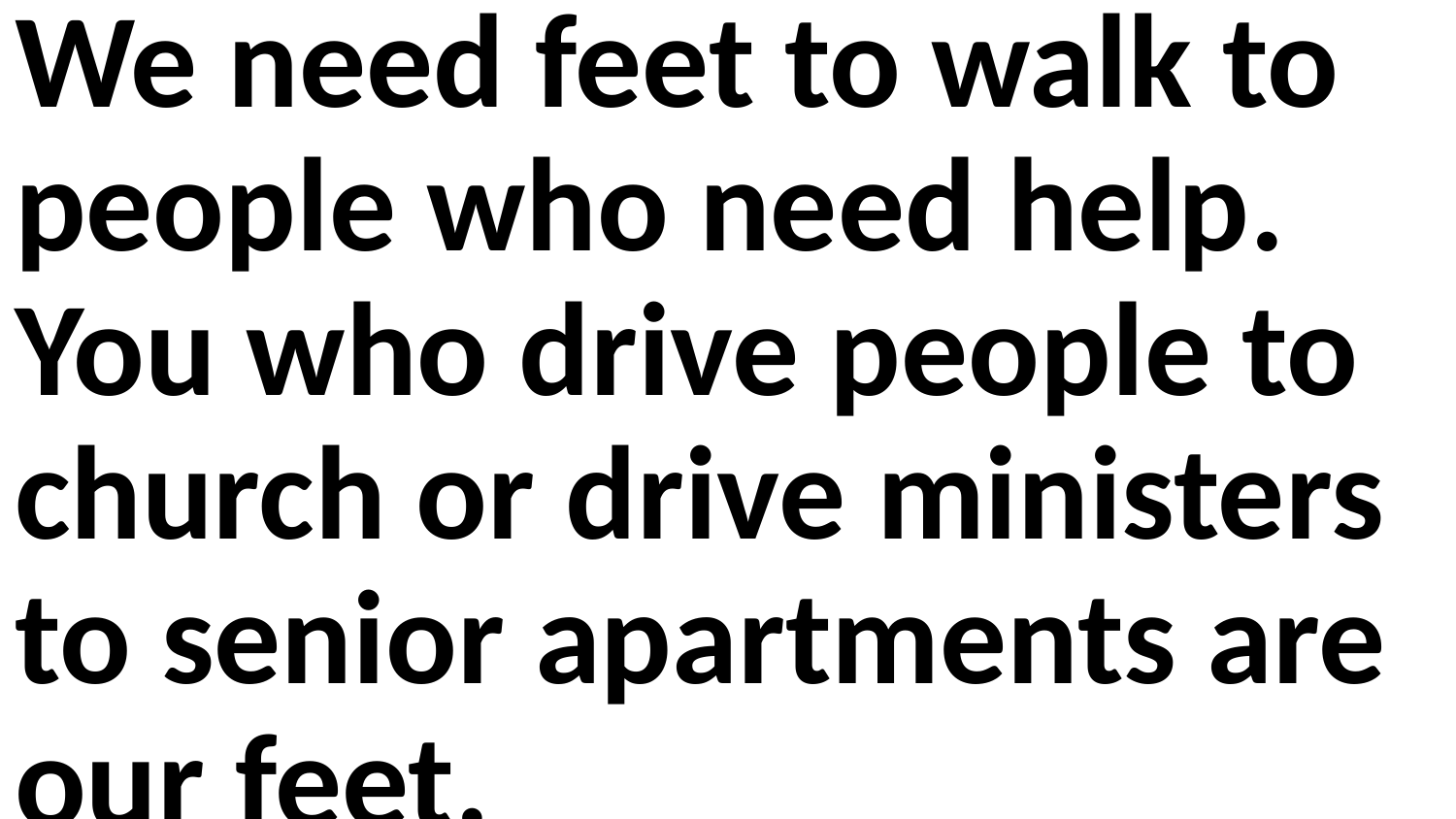

We need feet to walk to people who need help.  You who drive people to church or drive ministers to senior apartments are our feet.